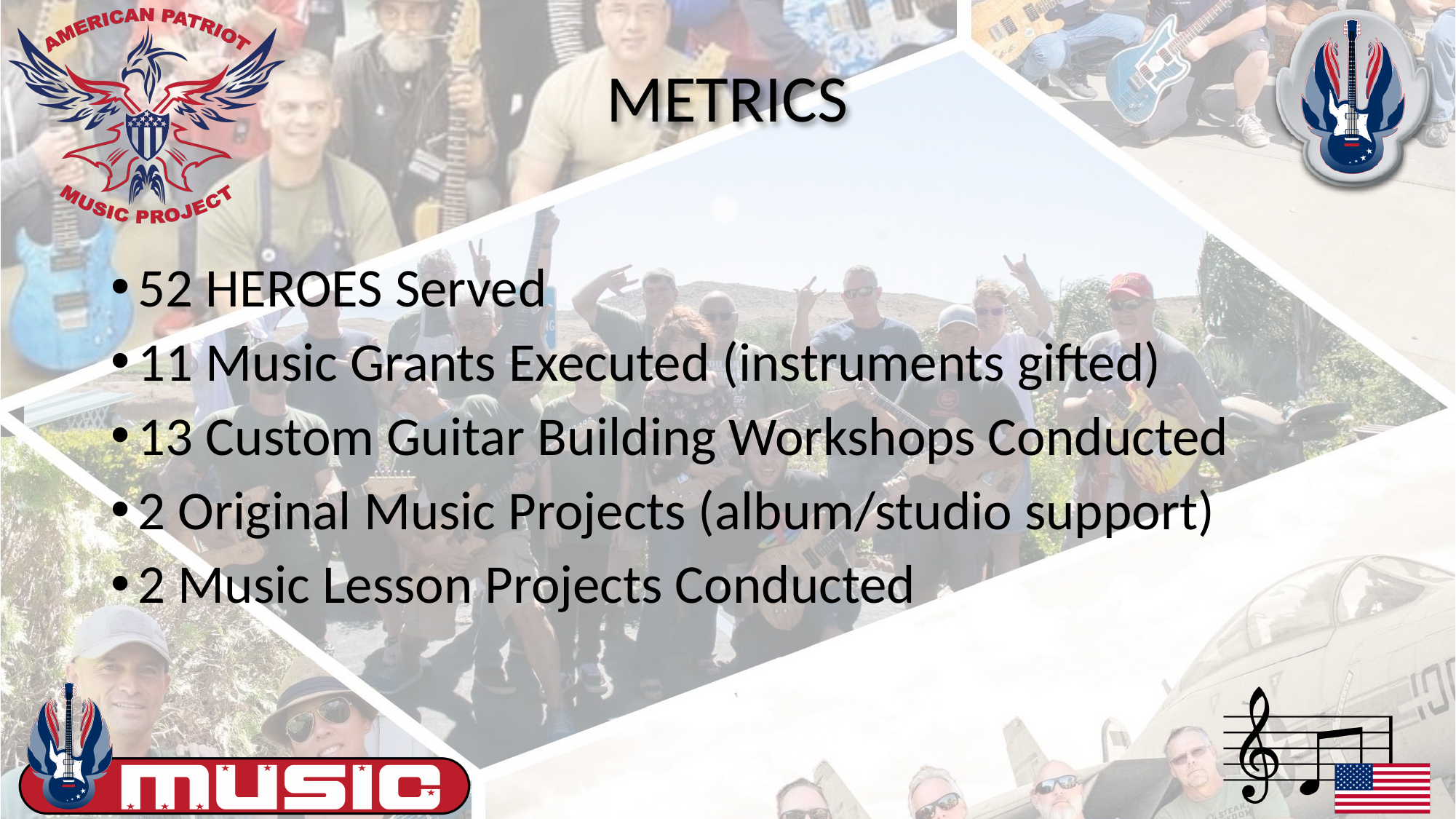

# METRICS
52 HEROES Served
11 Music Grants Executed (instruments gifted)
13 Custom Guitar Building Workshops Conducted
2 Original Music Projects (album/studio support)
2 Music Lesson Projects Conducted